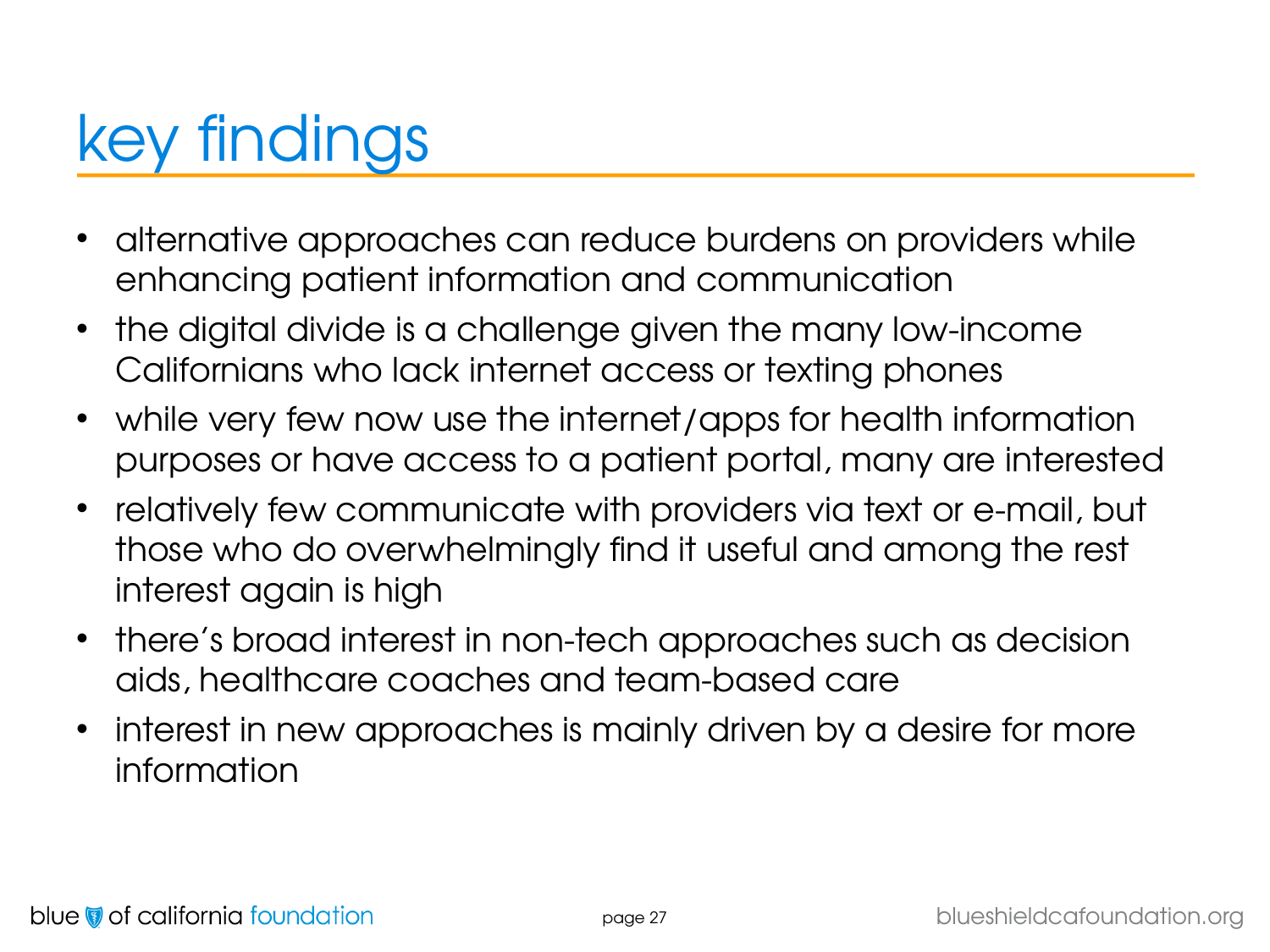

# key findings
alternative approaches can reduce burdens on providers while enhancing patient information and communication
the digital divide is a challenge given the many low-income Californians who lack internet access or texting phones
while very few now use the internet/apps for health information purposes or have access to a patient portal, many are interested
relatively few communicate with providers via text or e-mail, but those who do overwhelmingly find it useful and among the rest interest again is high
there’s broad interest in non-tech approaches such as decision aids, healthcare coaches and team-based care
interest in new approaches is mainly driven by a desire for more information

page 27